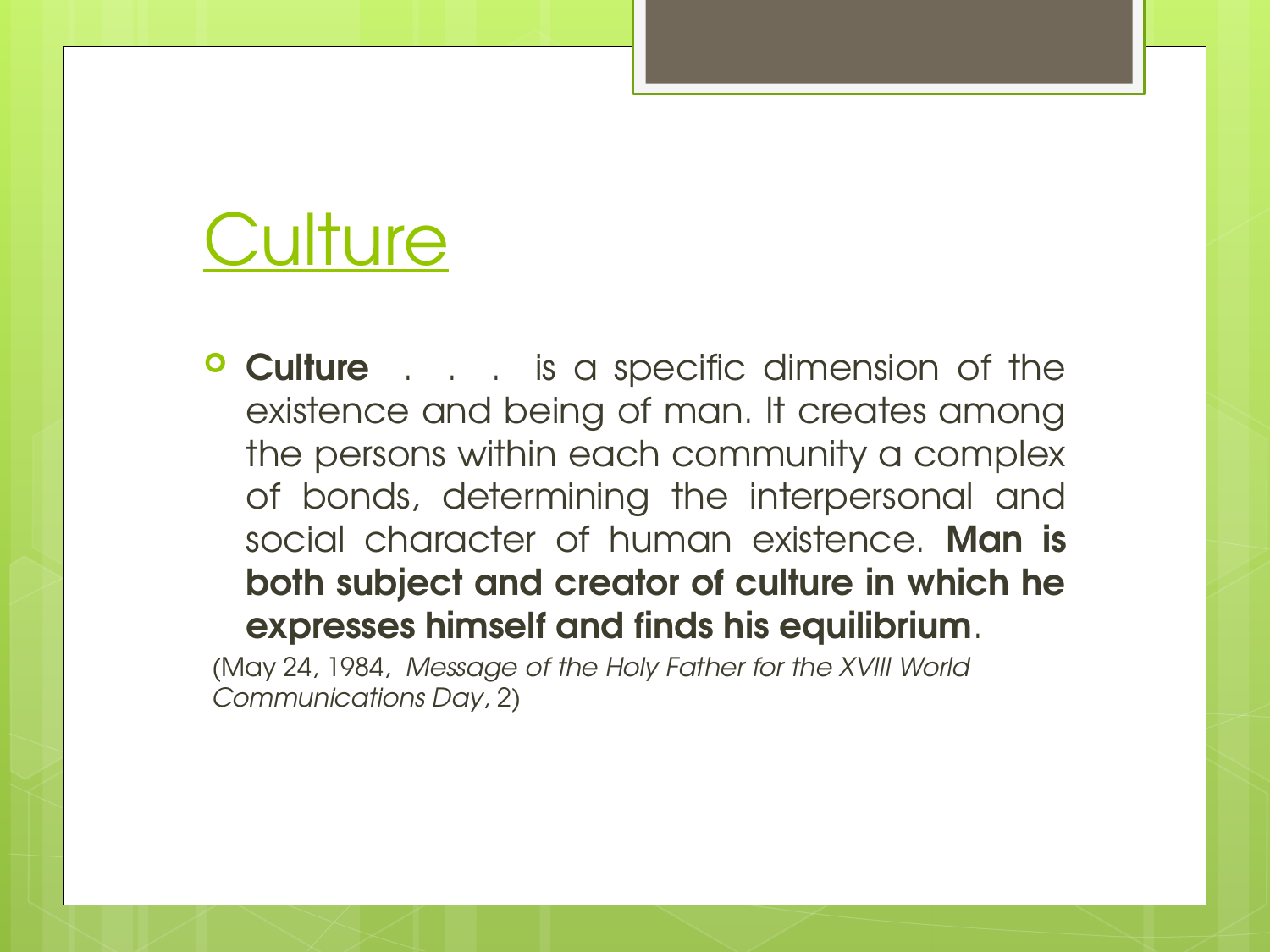

# Culture
Culture  .  .  .  is a specific dimension of the existence and being of man. It creates among the persons within each community a complex of bonds, determining the interpersonal and social character of human existence. Man is both subject and creator of culture in which he expresses himself and finds his equilibrium.
(May 24, 1984,  Message of the Holy Father for the XVIII World Communications Day, 2)